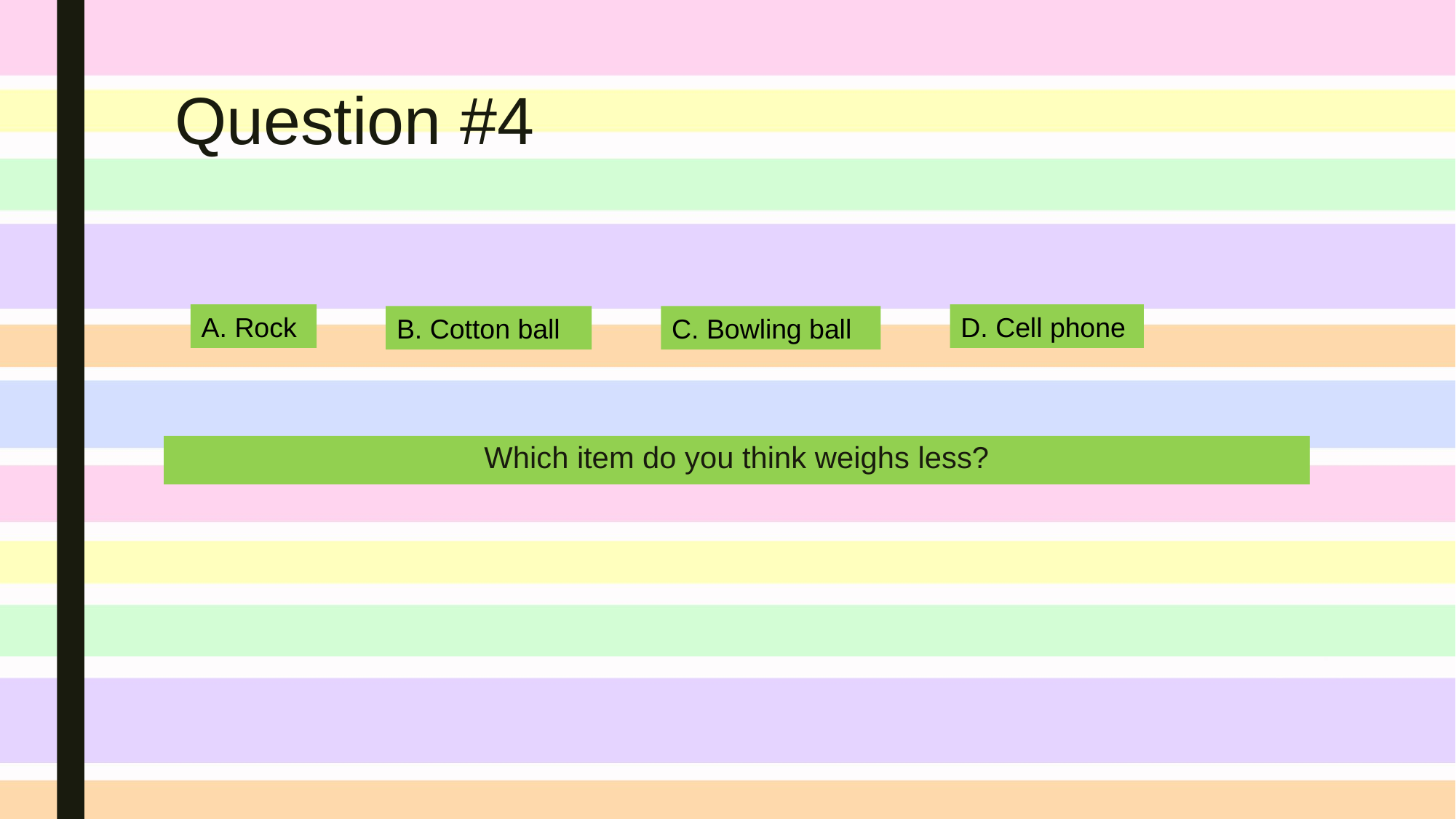

# Question #4
A. Rock
D. Cell phone
B. Cotton ball
C. Bowling ball
Which item do you think weighs less?